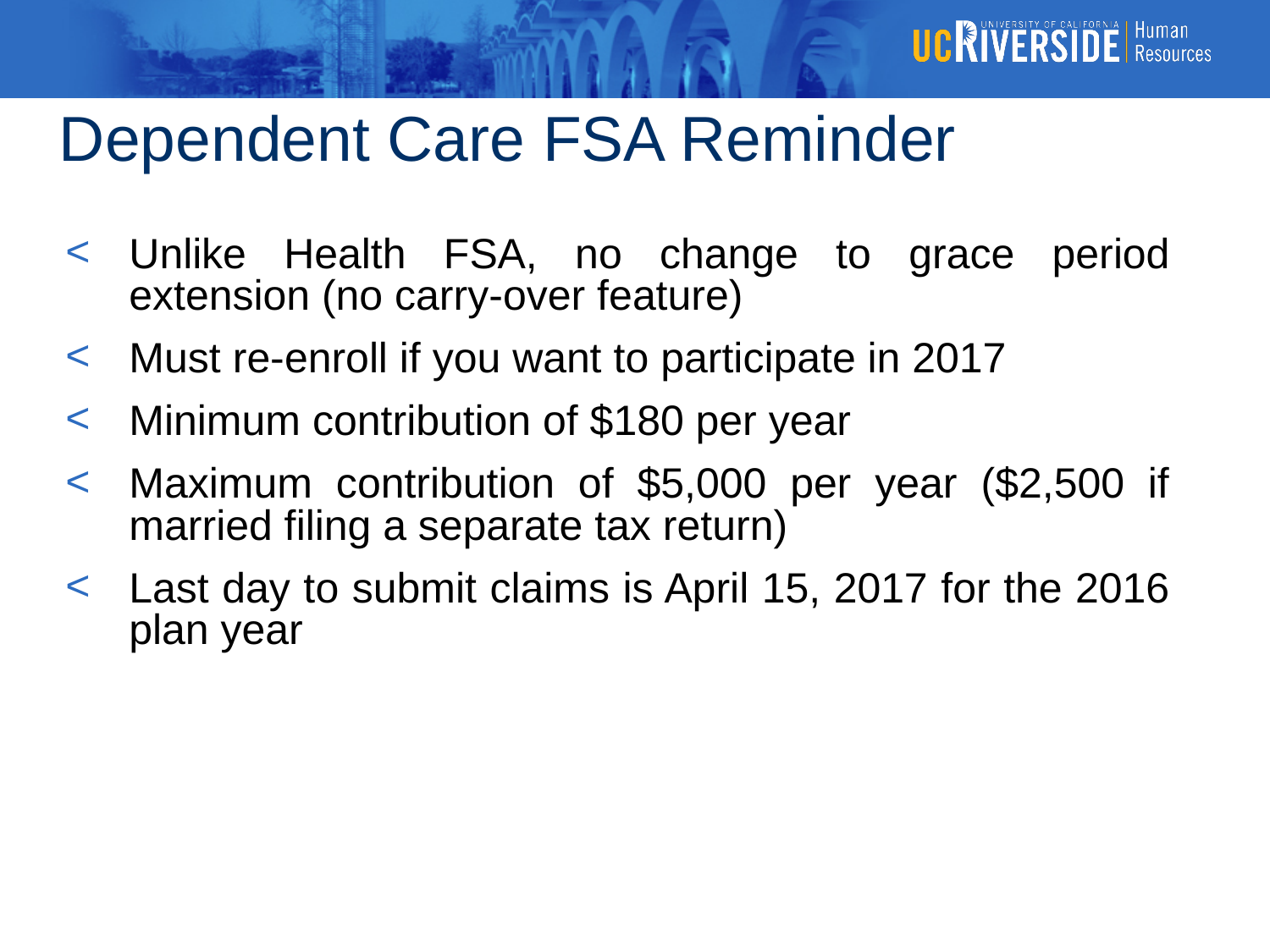

Dependent Care FSA Reminder
Unlike Health FSA, no change to grace period extension (no carry-over feature)
Must re-enroll if you want to participate in 2017
Minimum contribution of $180 per year
Maximum contribution of $5,000 per year ($2,500 if married filing a separate tax return)
Last day to submit claims is April 15, 2017 for the 2016 plan year